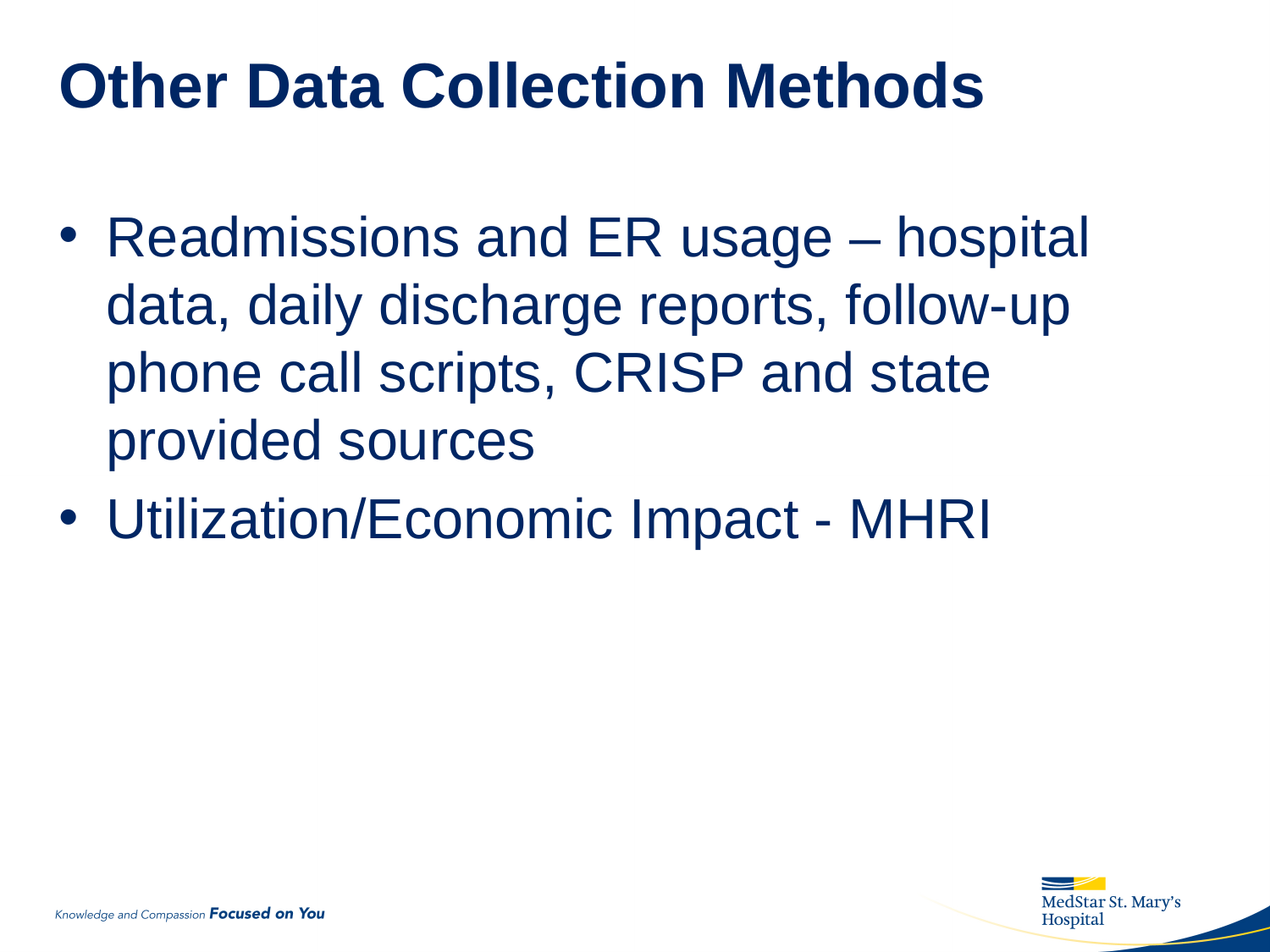

# Other Data Collection Methods
Readmissions and ER usage – hospital data, daily discharge reports, follow-up phone call scripts, CRISP and state provided sources
Utilization/Economic Impact - MHRI